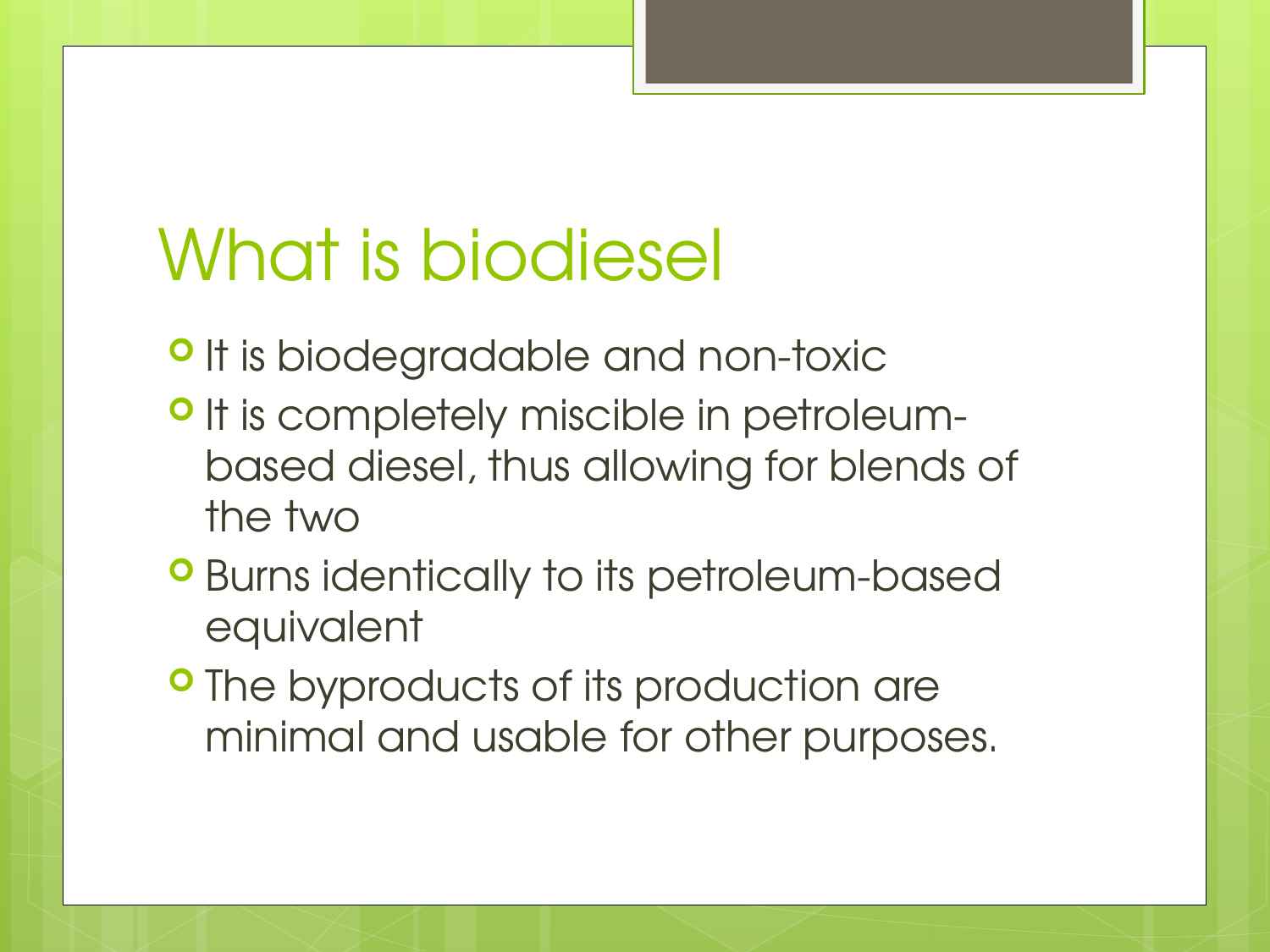

# What is biodiesel
It is biodegradable and non-toxic
It is completely miscible in petroleum-based diesel, thus allowing for blends of the two
Burns identically to its petroleum-based equivalent
The byproducts of its production are minimal and usable for other purposes.